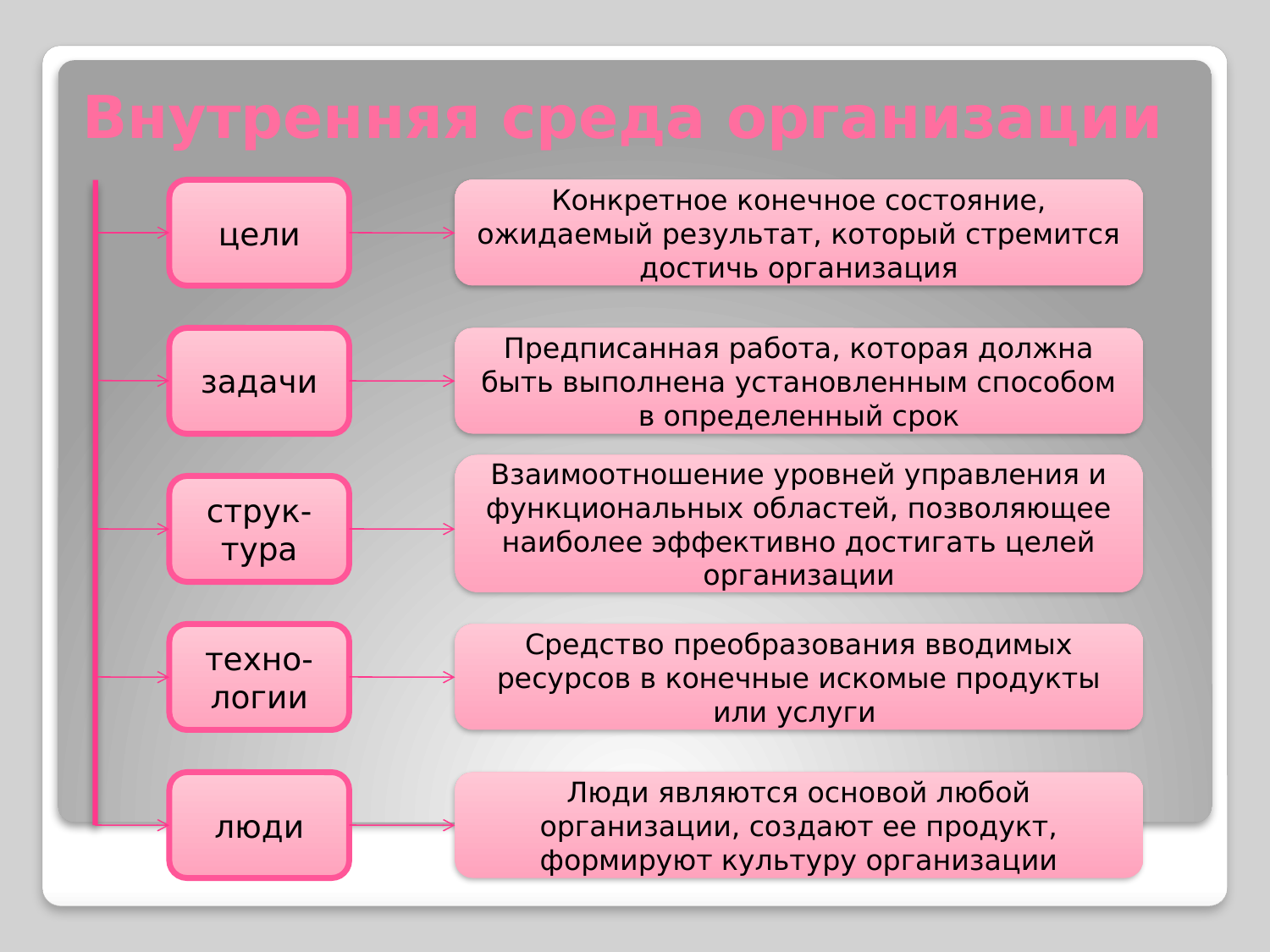

# Внутренняя среда организации
цели
Конкретное конечное состояние, ожидаемый результат, который стремится достичь организация
задачи
Предписанная работа, которая должна быть выполнена установленным способом в определенный срок
Взаимоотношение уровней управления и функциональных областей, позволяющее наиболее эффективно достигать целей организации
струк-тура
техно-логии
Средство преобразования вводимых ресурсов в конечные искомые продукты или услуги
люди
Люди являются основой любой организации, создают ее продукт, формируют культуру организации